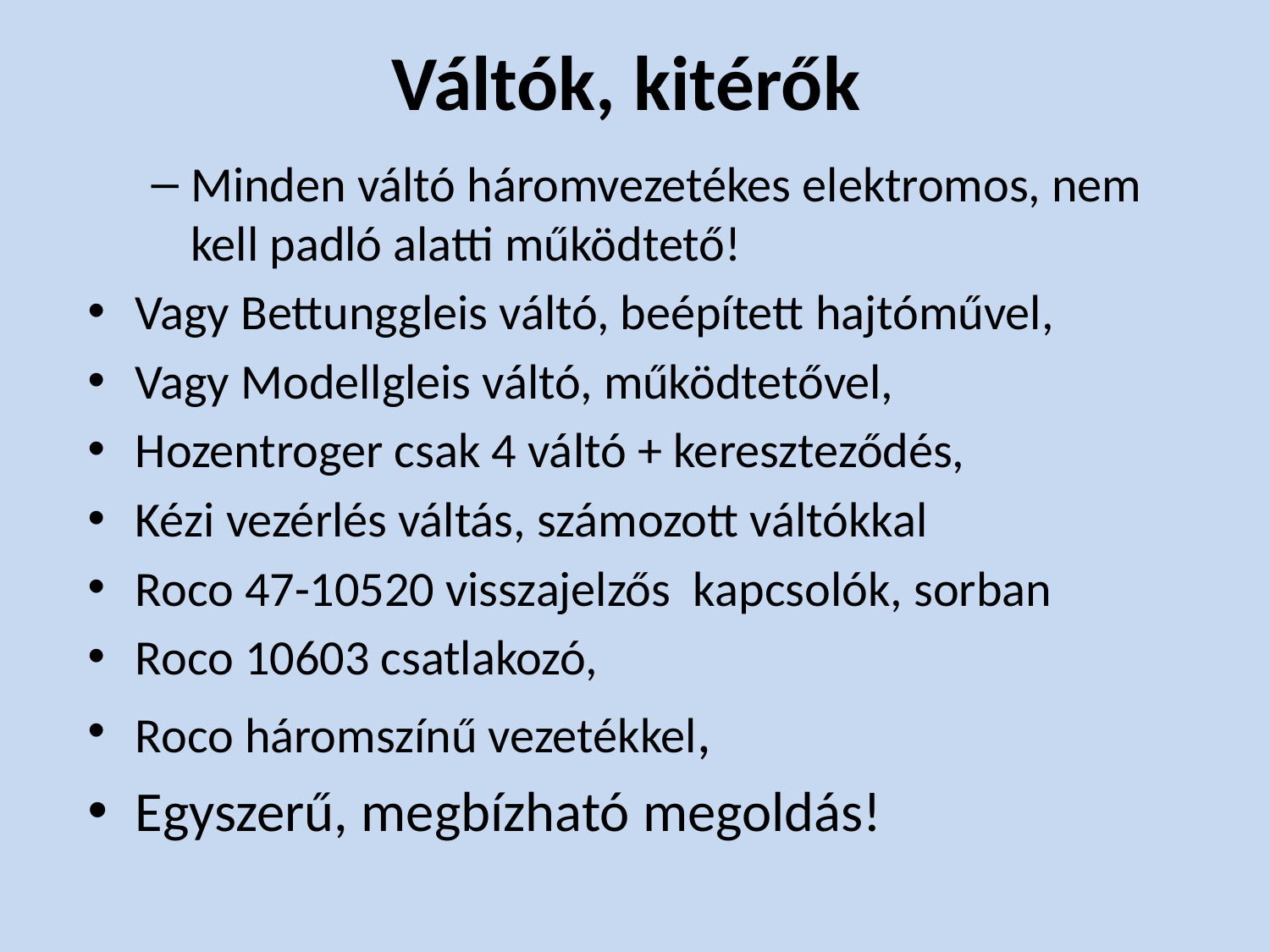

# Váltók, kitérők
Minden váltó háromvezetékes elektromos, nem kell padló alatti működtető!
Vagy Bettunggleis váltó, beépített hajtóművel,
Vagy Modellgleis váltó, működtetővel,
Hozentroger csak 4 váltó + kereszteződés,
Kézi vezérlés váltás, számozott váltókkal
Roco 47-10520 visszajelzős  kapcsolók, sorban
Roco 10603 csatlakozó,
Roco háromszínű vezetékkel,
Egyszerű, megbízható megoldás!